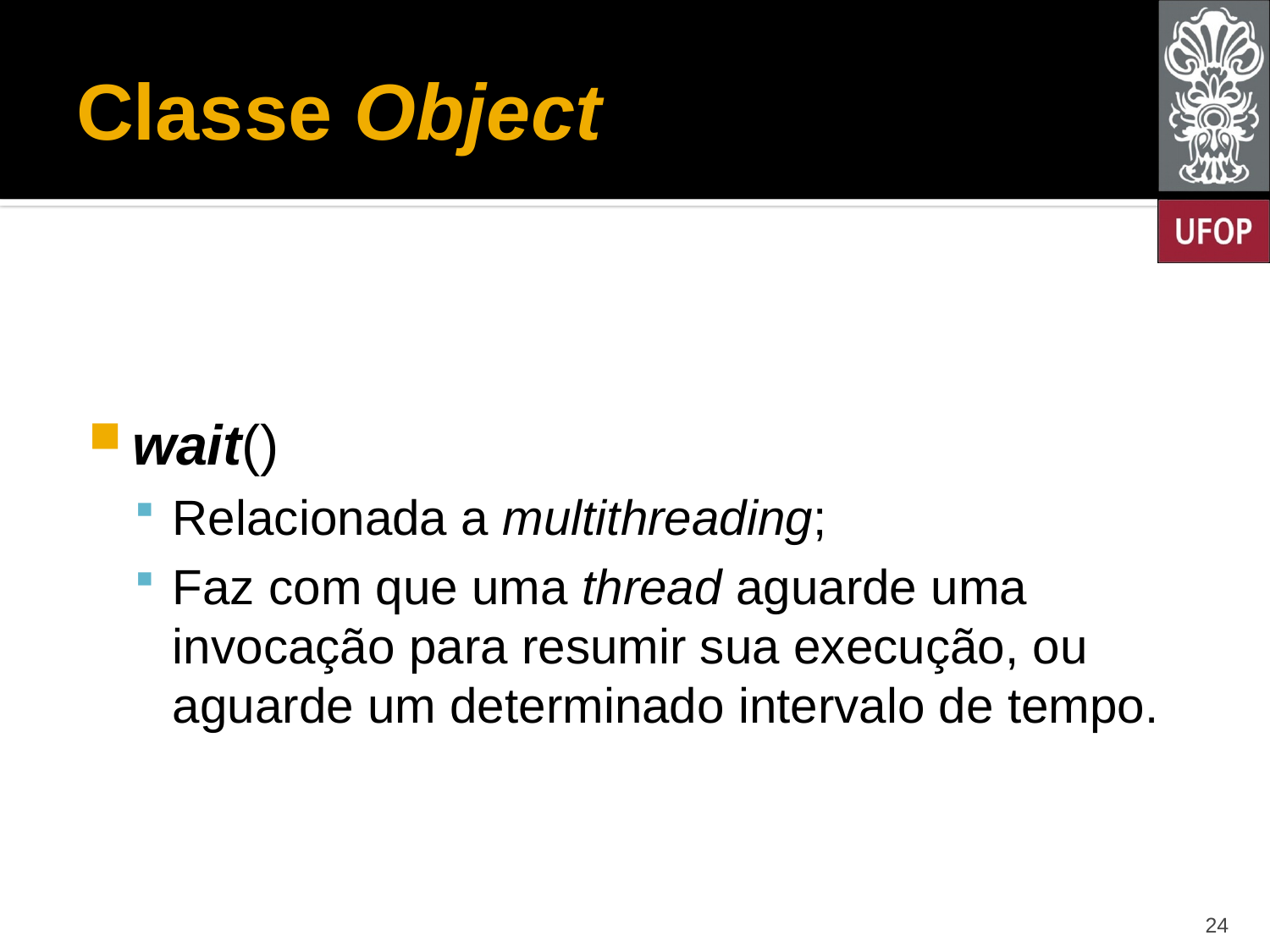

# Classe Object
wait()
Relacionada a multithreading;
Faz com que uma thread aguarde uma invocação para resumir sua execução, ou aguarde um determinado intervalo de tempo.
24